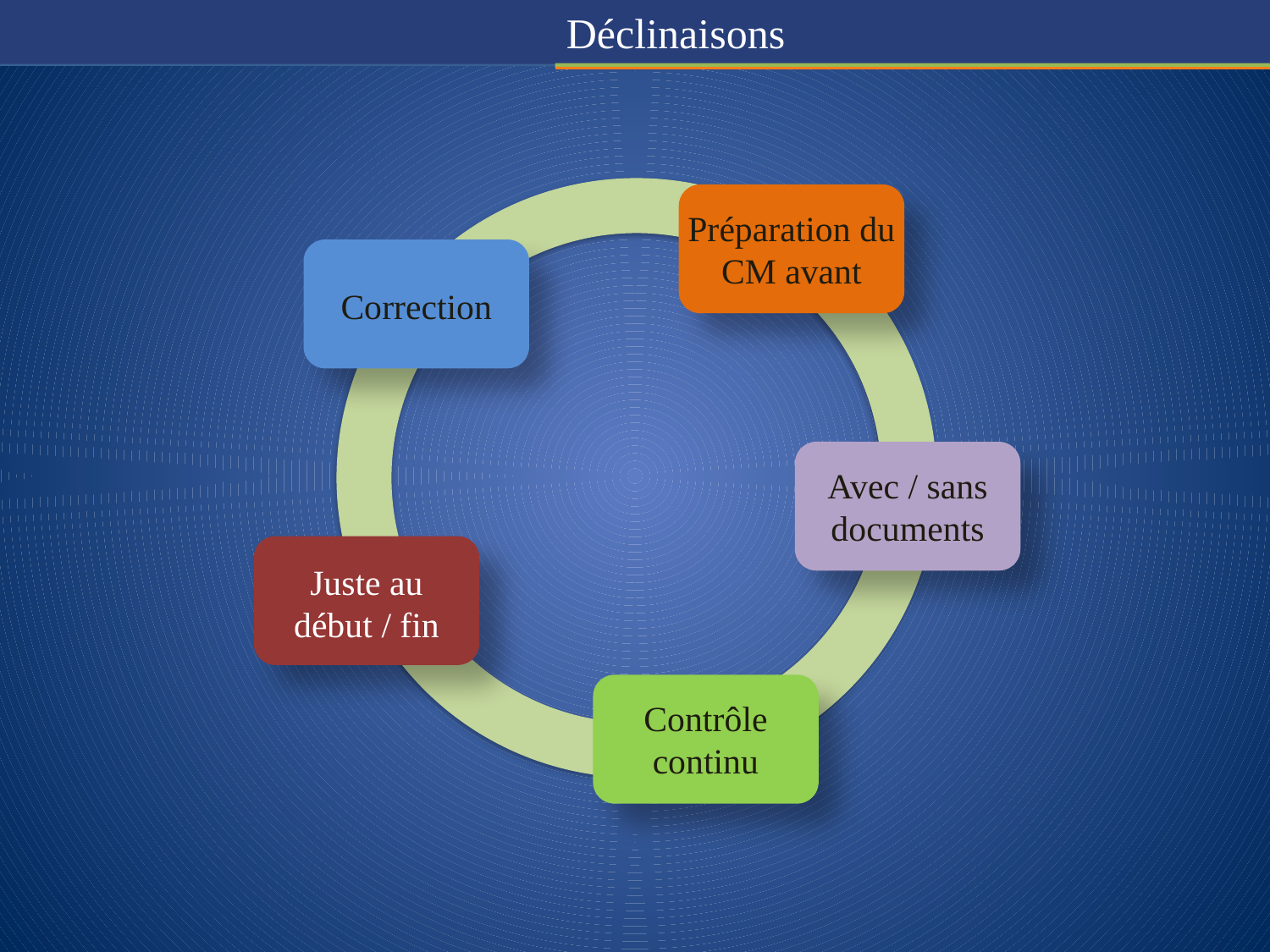

#
Déclinaisons

Préparation du
CM avant

Correction

Avec / sans
documents

Juste au
début / fin

Contrôle continu